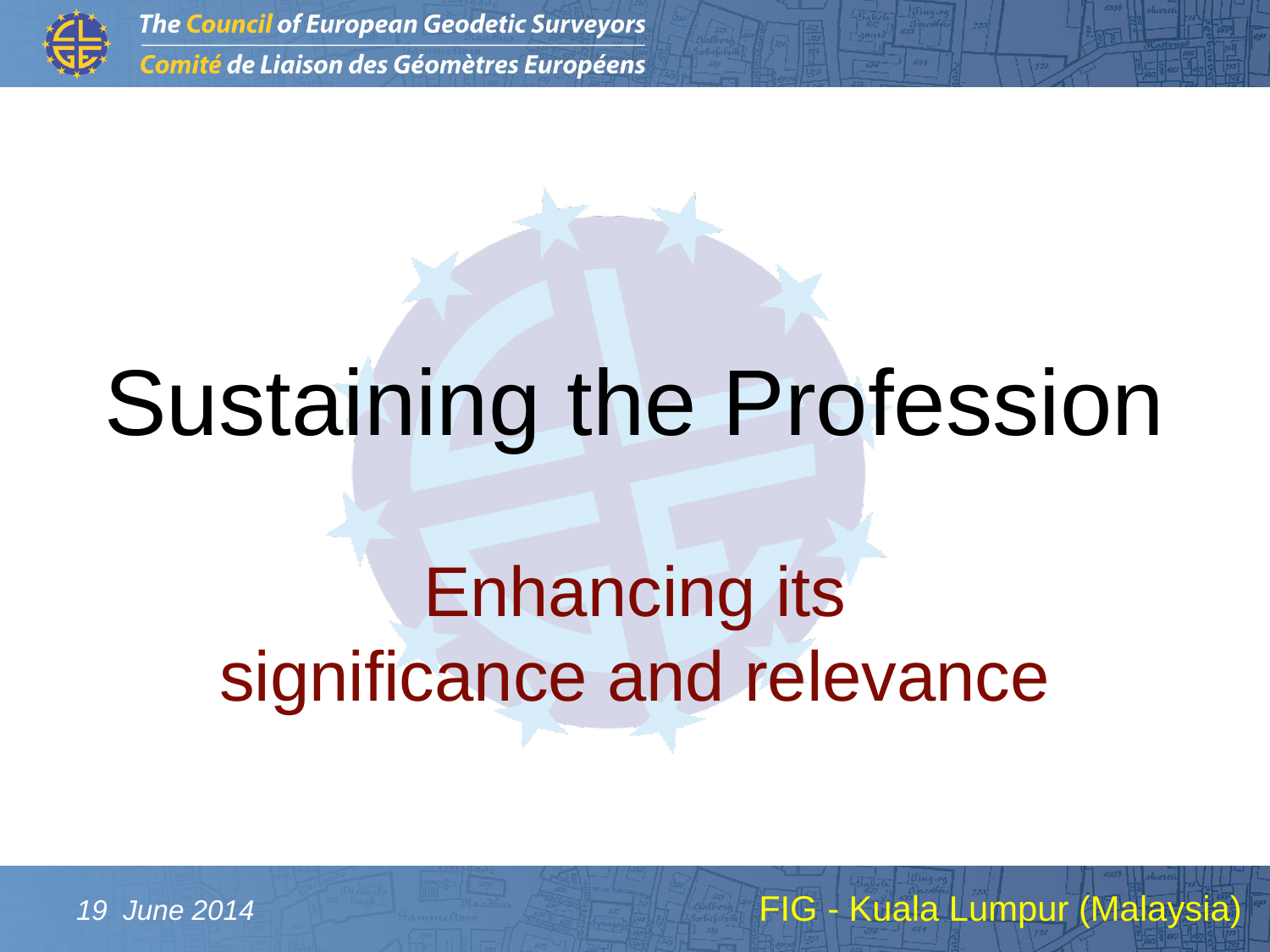

# Sustaining the Profession
Enhancing its
significance and relevance

FIG - Kuala Lumpur (Malaysia)
19  June 2014